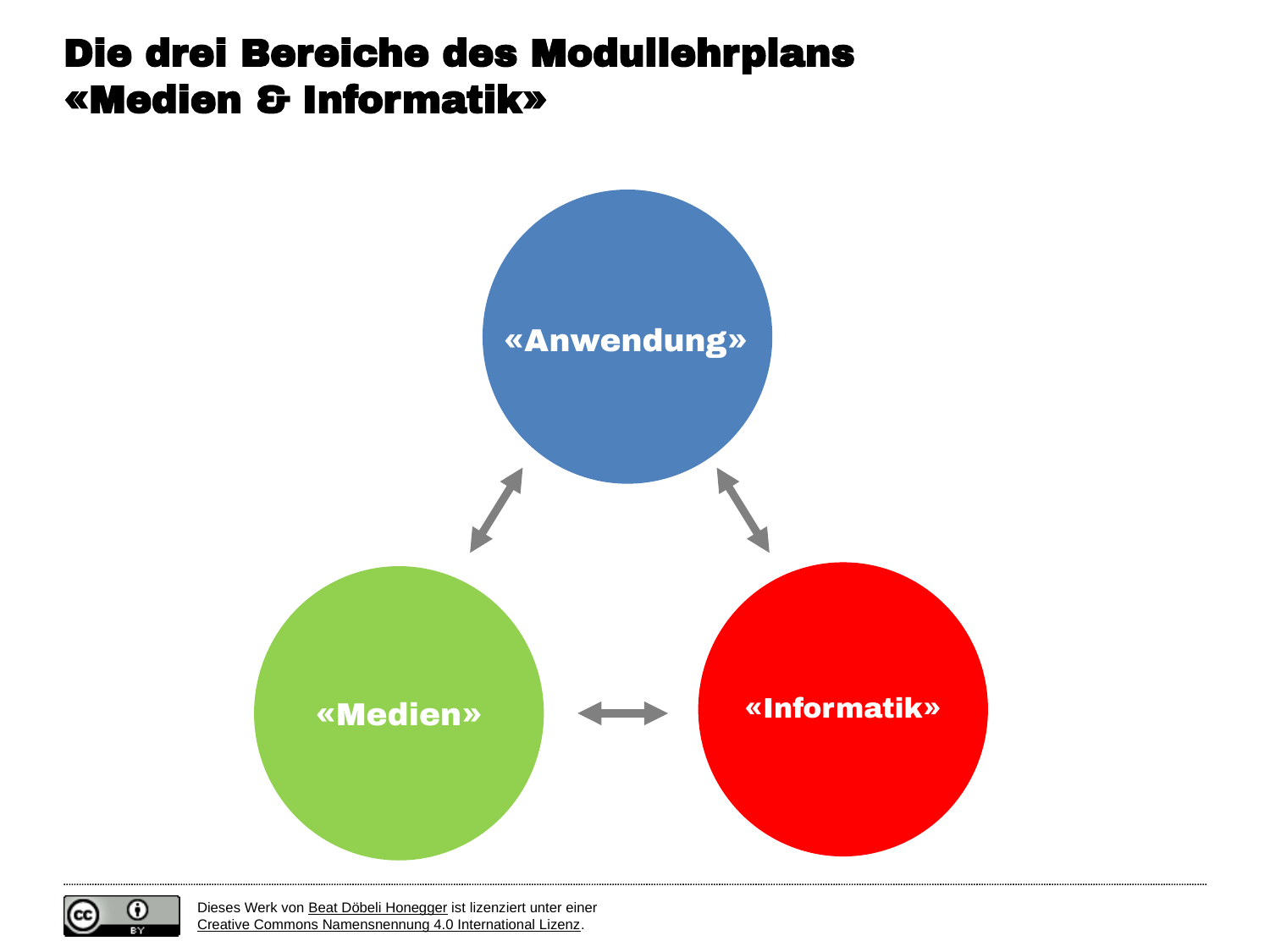

# Die drei Bereiche des Modullehrplans «Medien & Informatik»

«Anwendung»

«Informatik»

«Medien»